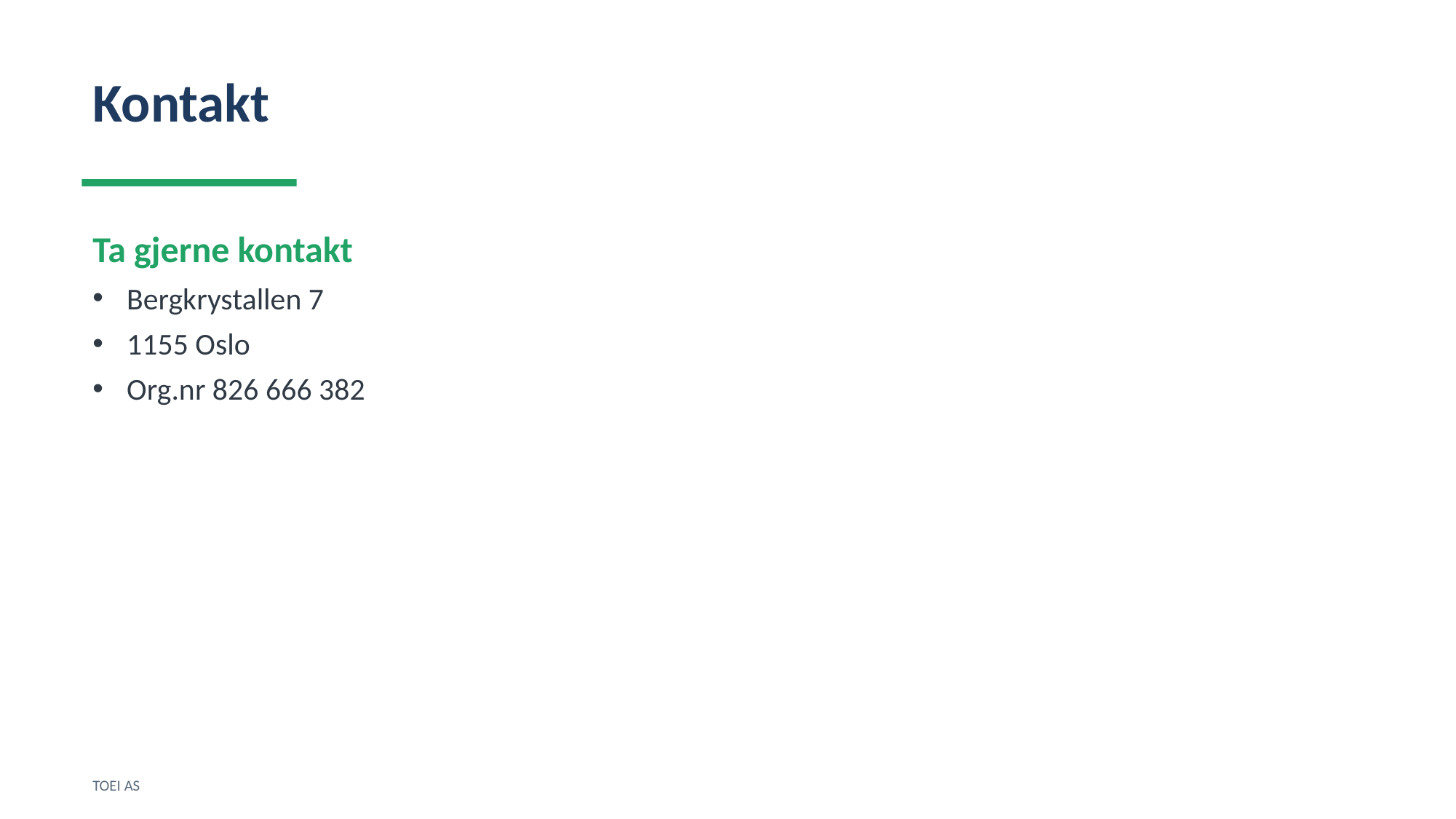

Kontakt

Ta gjerne kontakt
Bergkrystallen 7
1155 Oslo
Org.nr 826 666 382
TOEI AS